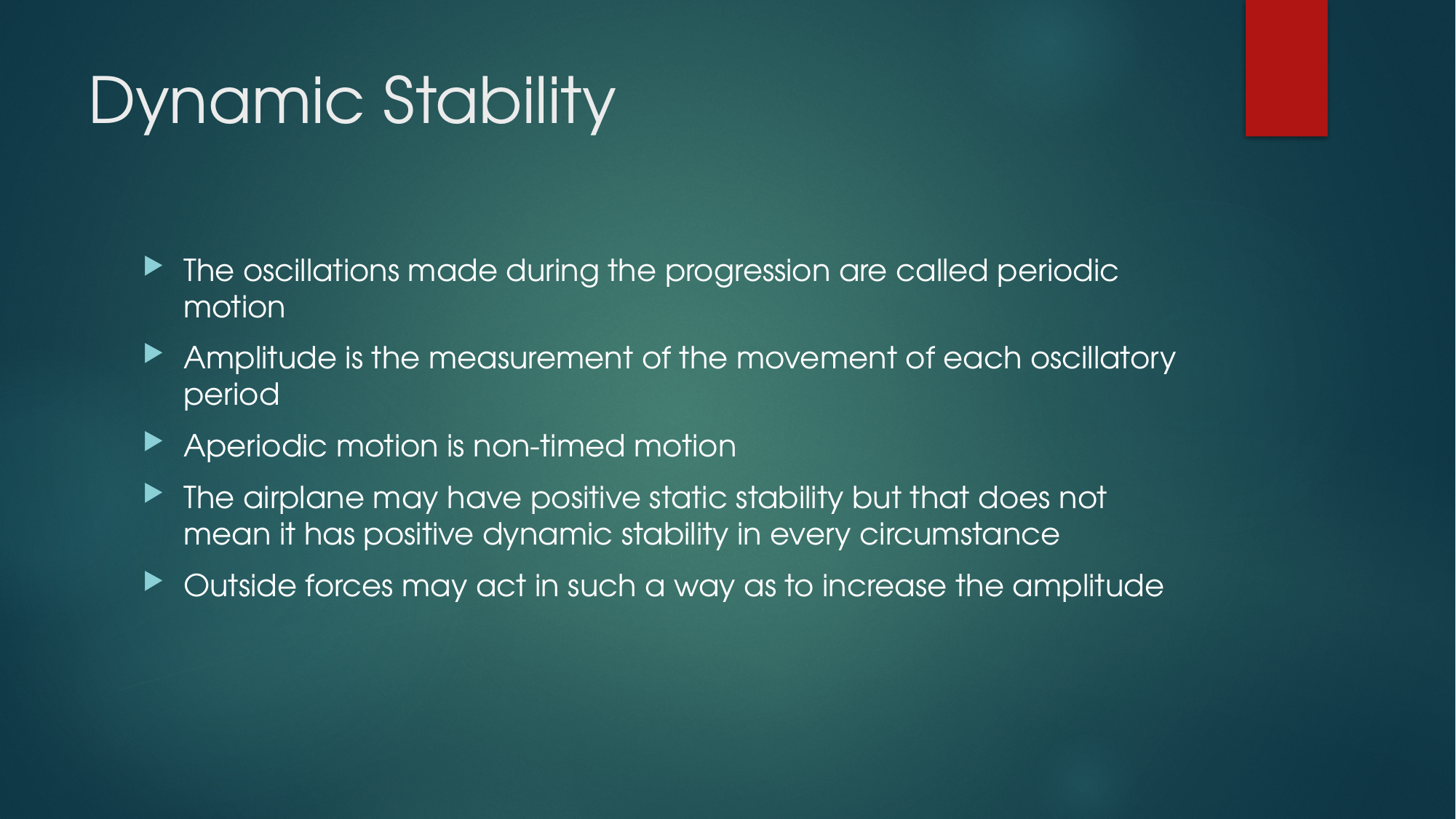

# Dynamic Stability
The oscillations made during the progression are called periodic motion
Amplitude is the measurement of the movement of each oscillatory period
Aperiodic motion is non-timed motion
The airplane may have positive static stability but that does not mean it has positive dynamic stability in every circumstance
Outside forces may act in such a way as to increase the amplitude